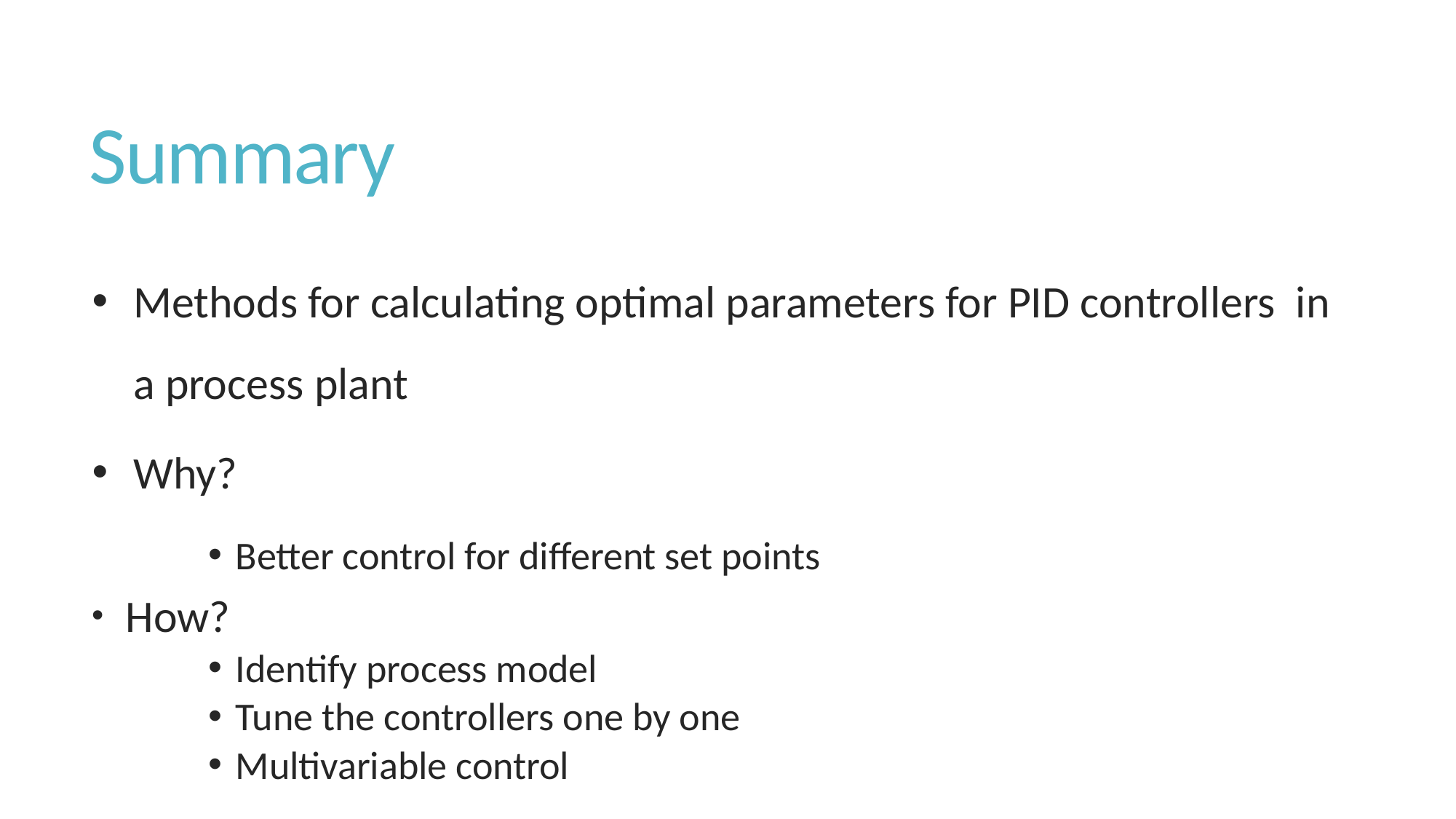

# Summary
Methods for calculating optimal parameters for PID controllers  in a process plant
Why?
Better control for different set points
   How?
Identify process model
Tune the controllers one by one
Multivariable control